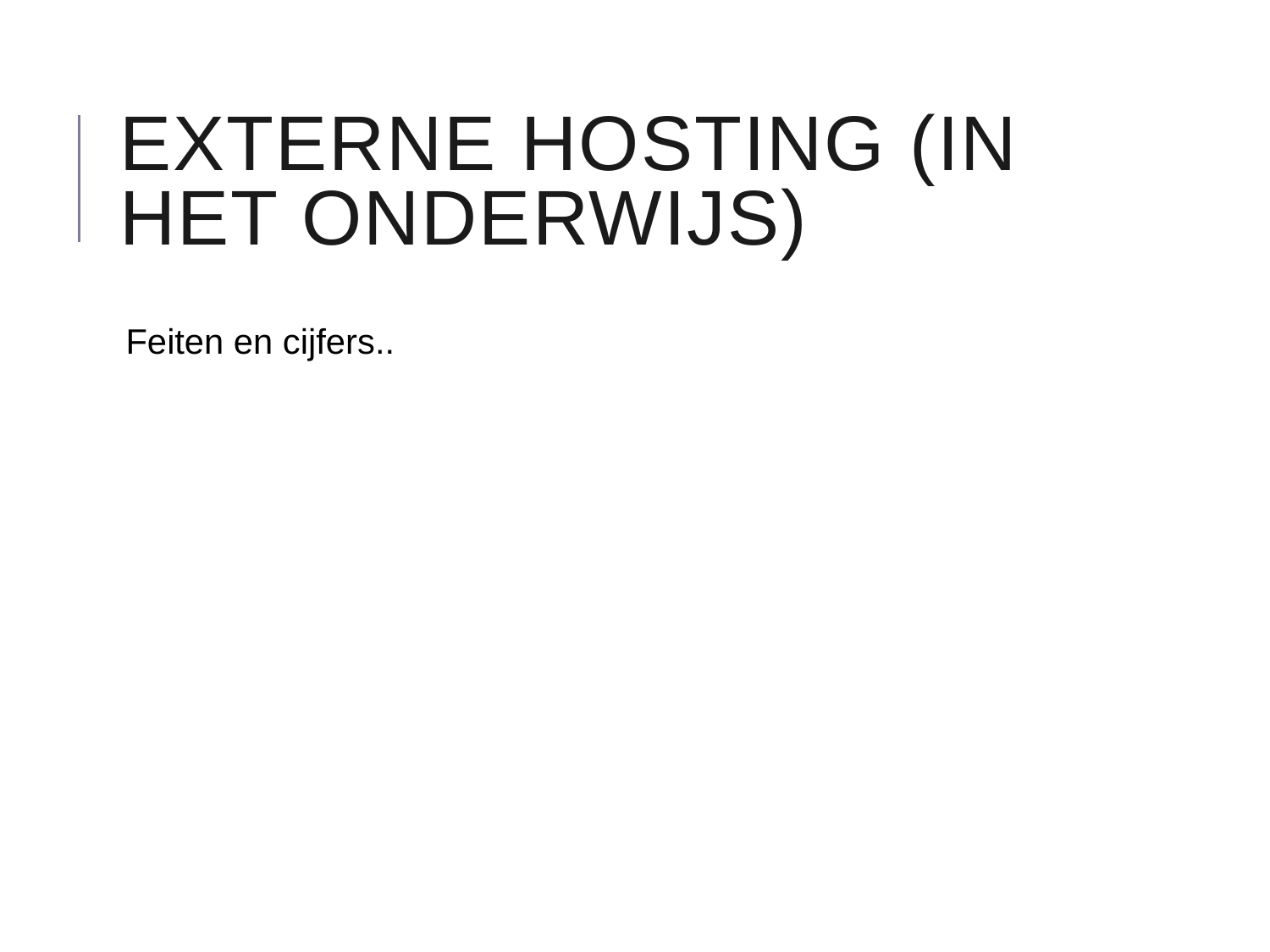

# Externe hosting (in het onderwijs)
Feiten en cijfers..